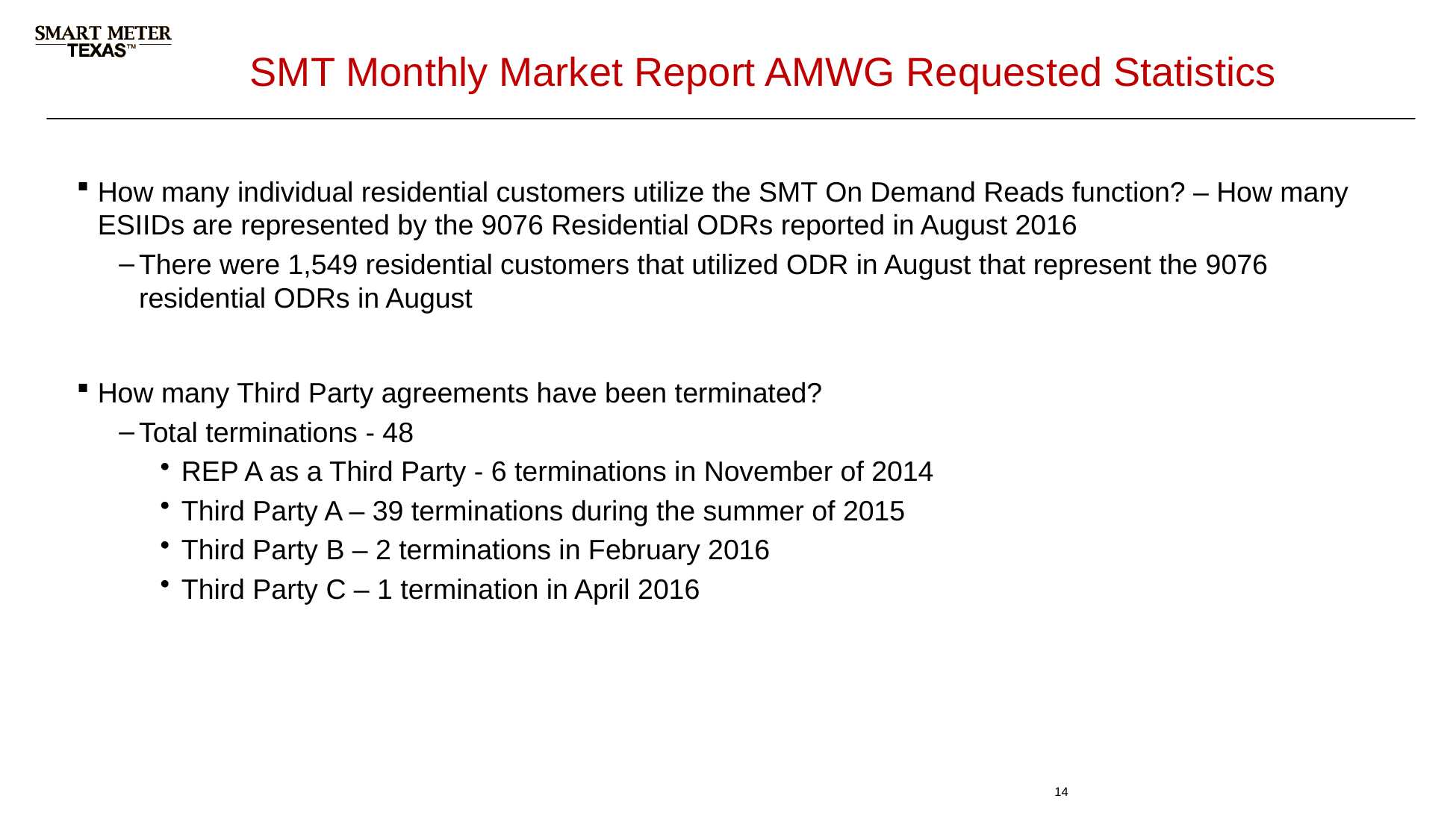

# SMT Monthly Market Report AMWG Requested Statistics
How many individual residential customers utilize the SMT On Demand Reads function? – How many ESIIDs are represented by the 9076 Residential ODRs reported in August 2016
There were 1,549 residential customers that utilized ODR in August that represent the 9076 residential ODRs in August

How many Third Party agreements have been terminated?
Total terminations - 48
REP A as a Third Party - 6 terminations in November of 2014
Third Party A – 39 terminations during the summer of 2015
Third Party B – 2 terminations in February 2016
Third Party C – 1 termination in April 2016

14